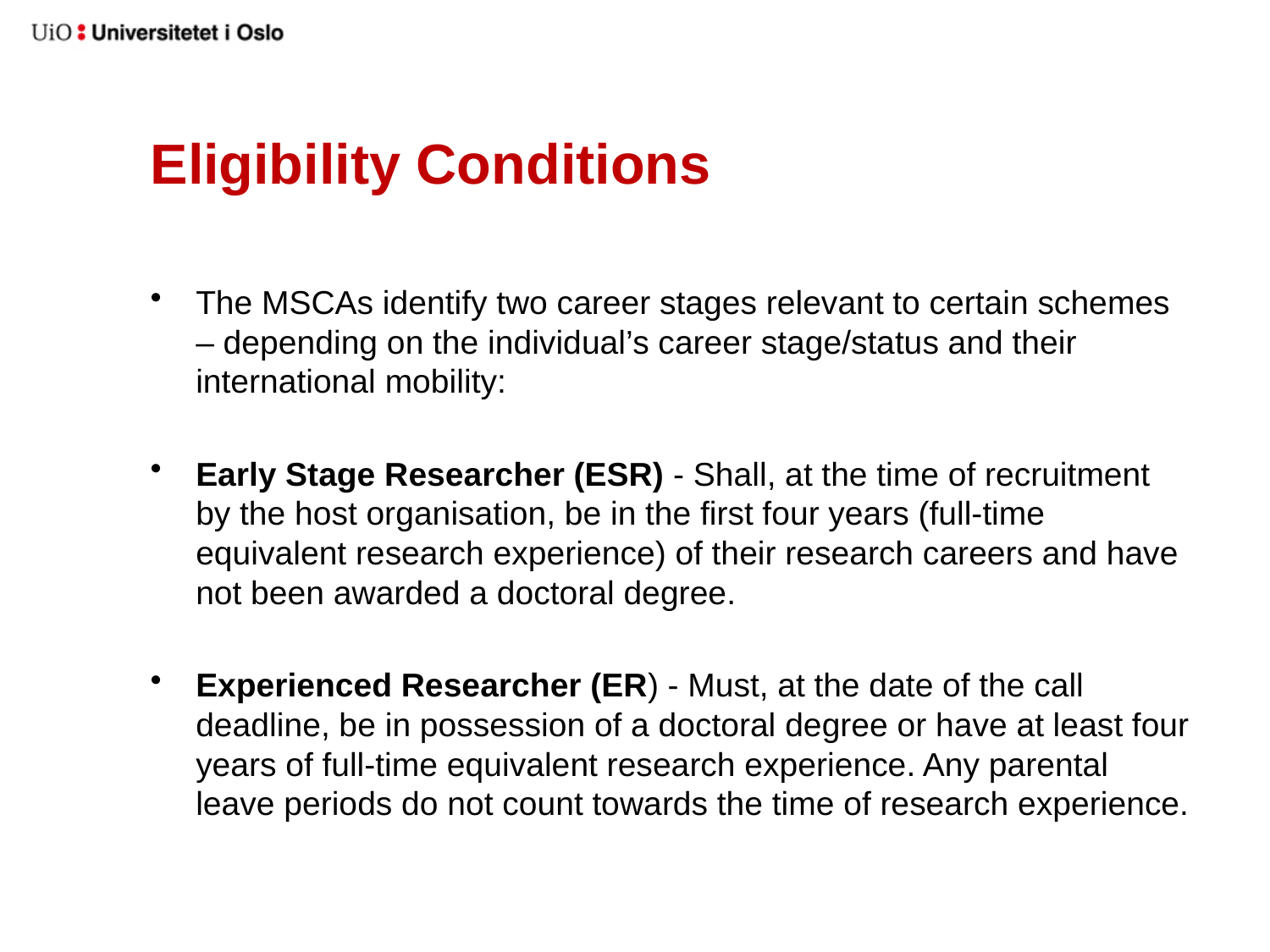

# Eligibility Conditions
The MSCAs identify two career stages relevant to certain schemes – depending on the individual’s career stage/status and their international mobility:

Early Stage Researcher (ESR) - Shall, at the time of recruitment by the host organisation, be in the first four years (full-time equivalent research experience) of their research careers and have not been awarded a doctoral degree.

Experienced Researcher (ER) - Must, at the date of the call deadline, be in possession of a doctoral degree or have at least four years of full-time equivalent research experience. Any parental leave periods do not count towards the time of research experience.